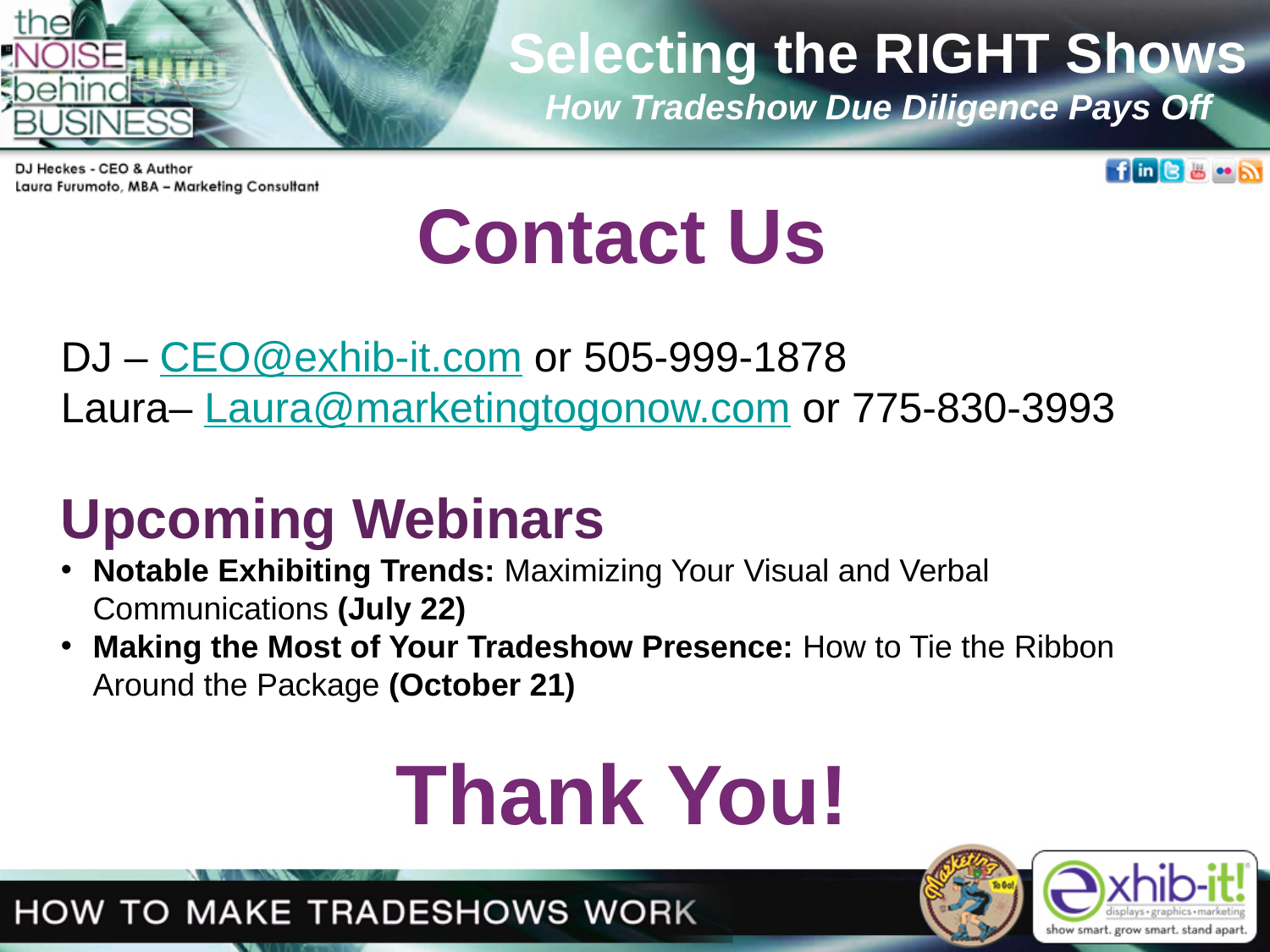

Selecting the RIGHT Shows
How Tradeshow Due Diligence Pays Off

Contact Us

DJ – CEO@exhib-it.com or 505-999-1878
Laura– Laura@marketingtogonow.com or 775-830-3993

Upcoming Webinars
Notable Exhibiting Trends: Maximizing Your Visual and Verbal Communications (July 22)
Making the Most of Your Tradeshow Presence: How to Tie the Ribbon Around the Package (October 21)

Thank You!